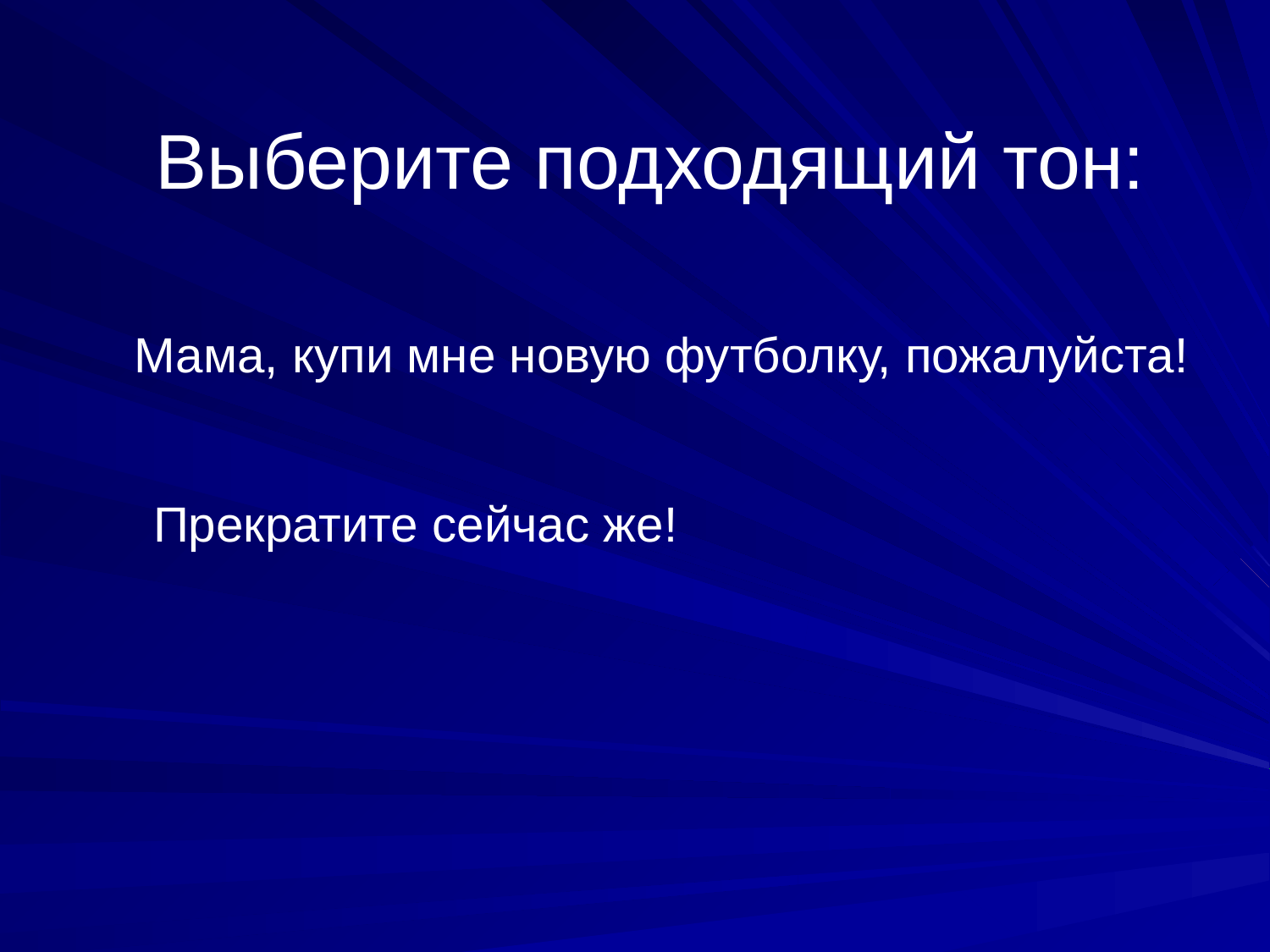

Выберите подходящий тон:
Мама, купи мне новую футболку, пожалуйста!
Прекратите сейчас же!